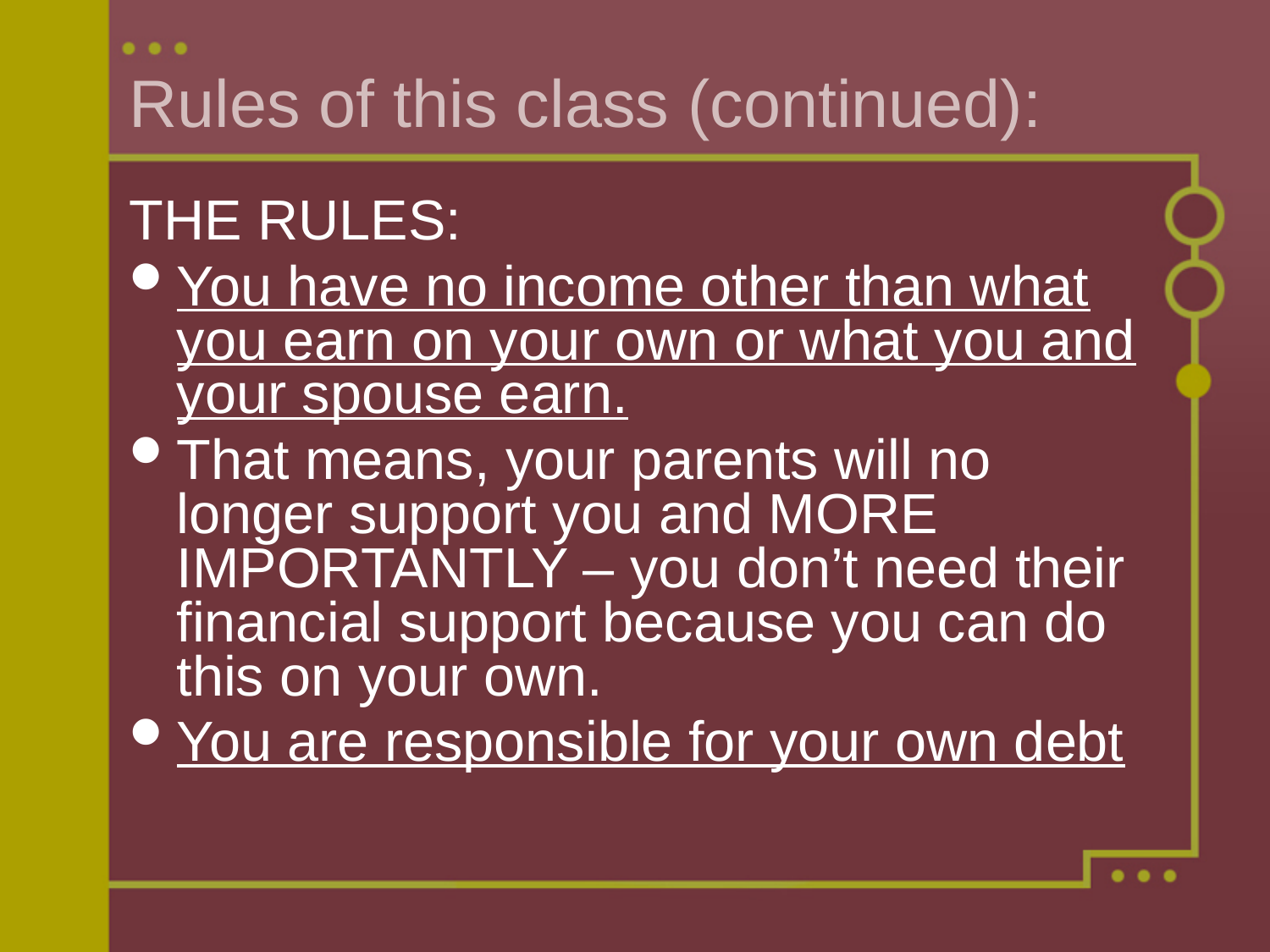

# Rules of this class (continued):
THE RULES:
You have no income other than what you earn on your own or what you and your spouse earn.
That means, your parents will no longer support you and MORE IMPORTANTLY – you don’t need their financial support because you can do this on your own.
You are responsible for your own debt